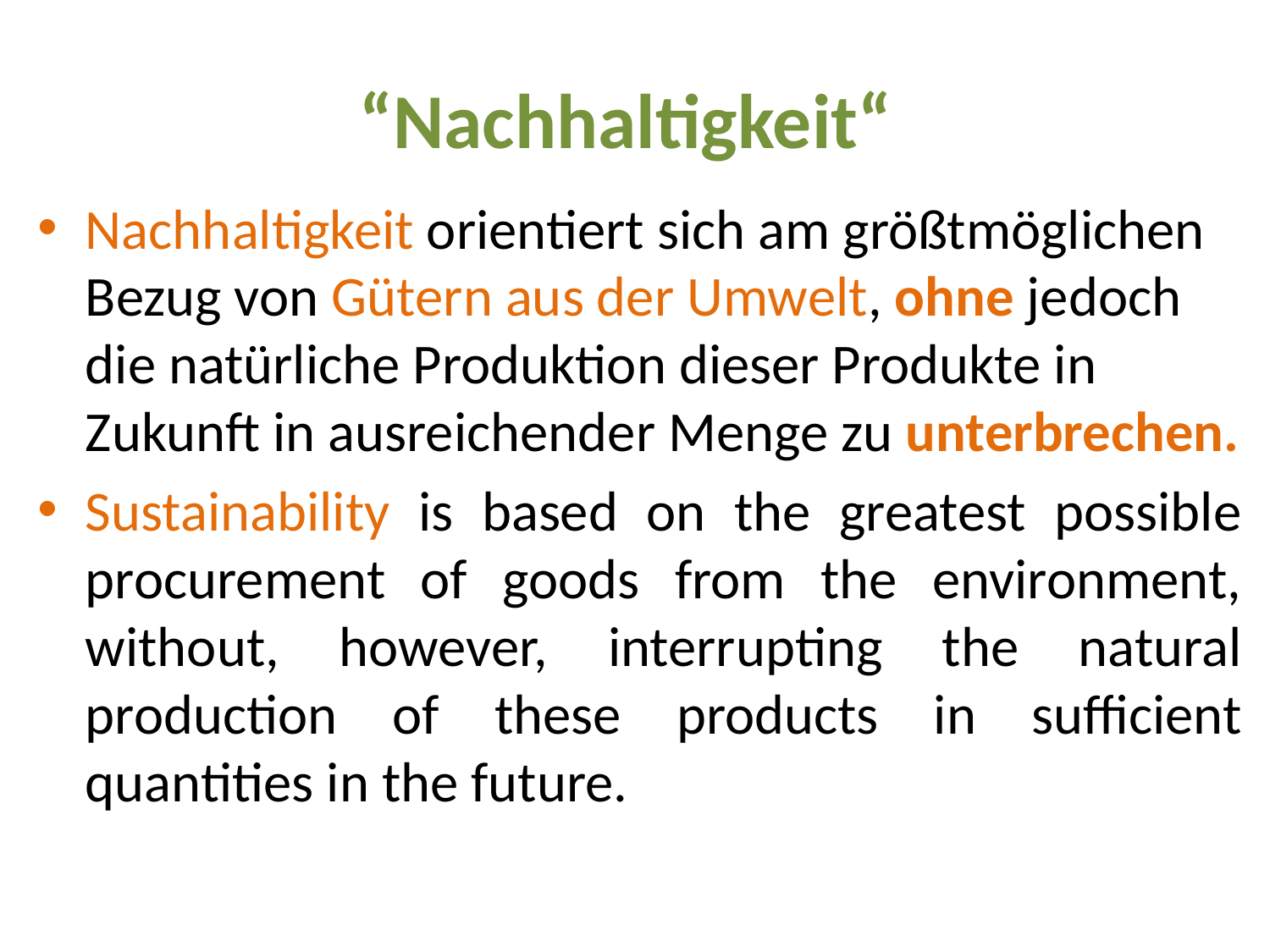

# “Nachhaltigkeit“
Nachhaltigkeit orientiert sich am größtmöglichen Bezug von Gütern aus der Umwelt, ohne jedoch die natürliche Produktion dieser Produkte in Zukunft in ausreichender Menge zu unterbrechen.
Sustainability is based on the greatest possible procurement of goods from the environment, without, however, interrupting the natural production of these products in sufficient quantities in the future.